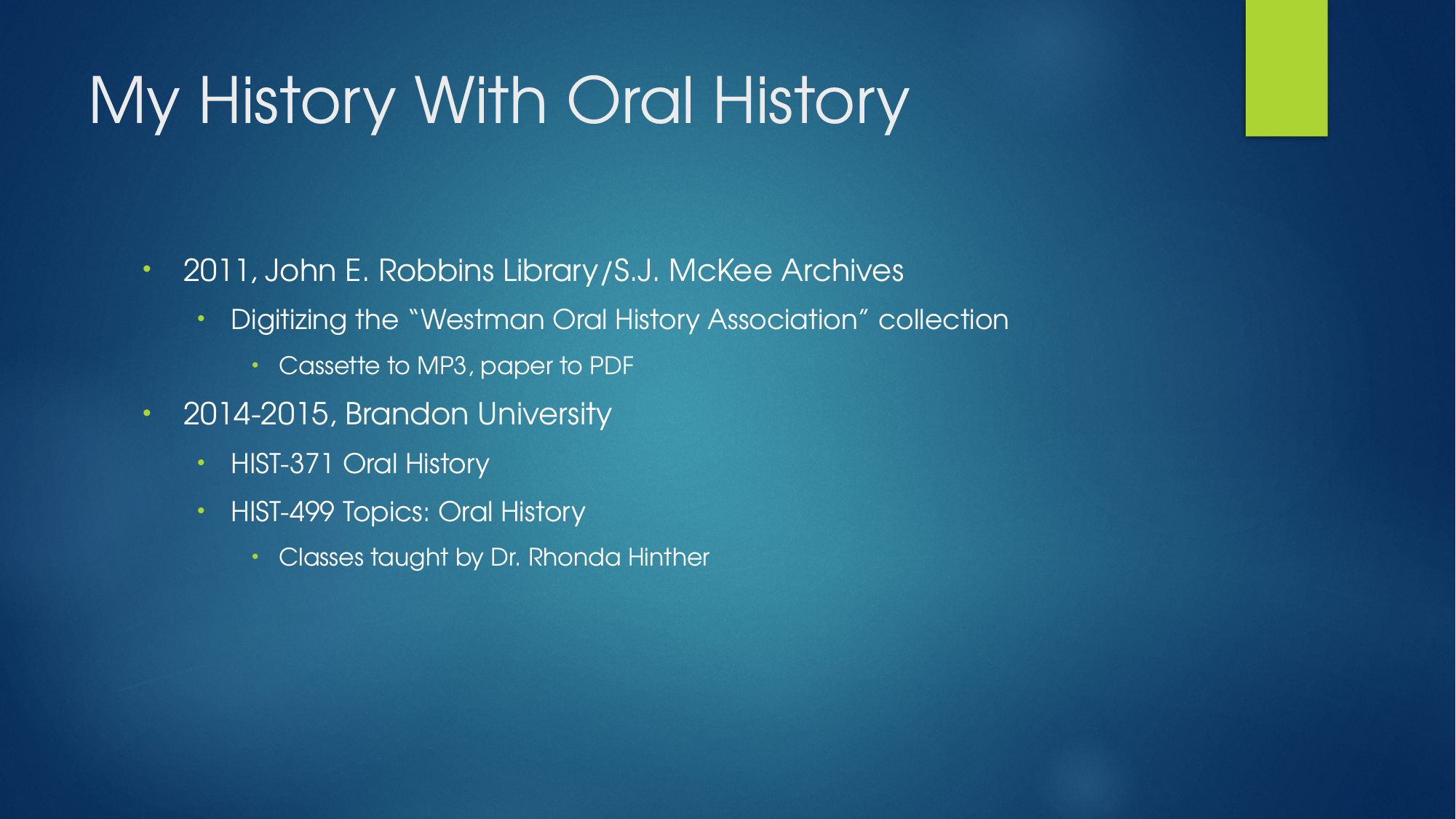

# My History With Oral History
2011, John E. Robbins Library/S.J. McKee Archives
Digitizing the “Westman Oral History Association” collection
Cassette to MP3, paper to PDF
2014-2015, Brandon University
HIST-371 Oral History
HIST-499 Topics: Oral History
Classes taught by Dr. Rhonda Hinther